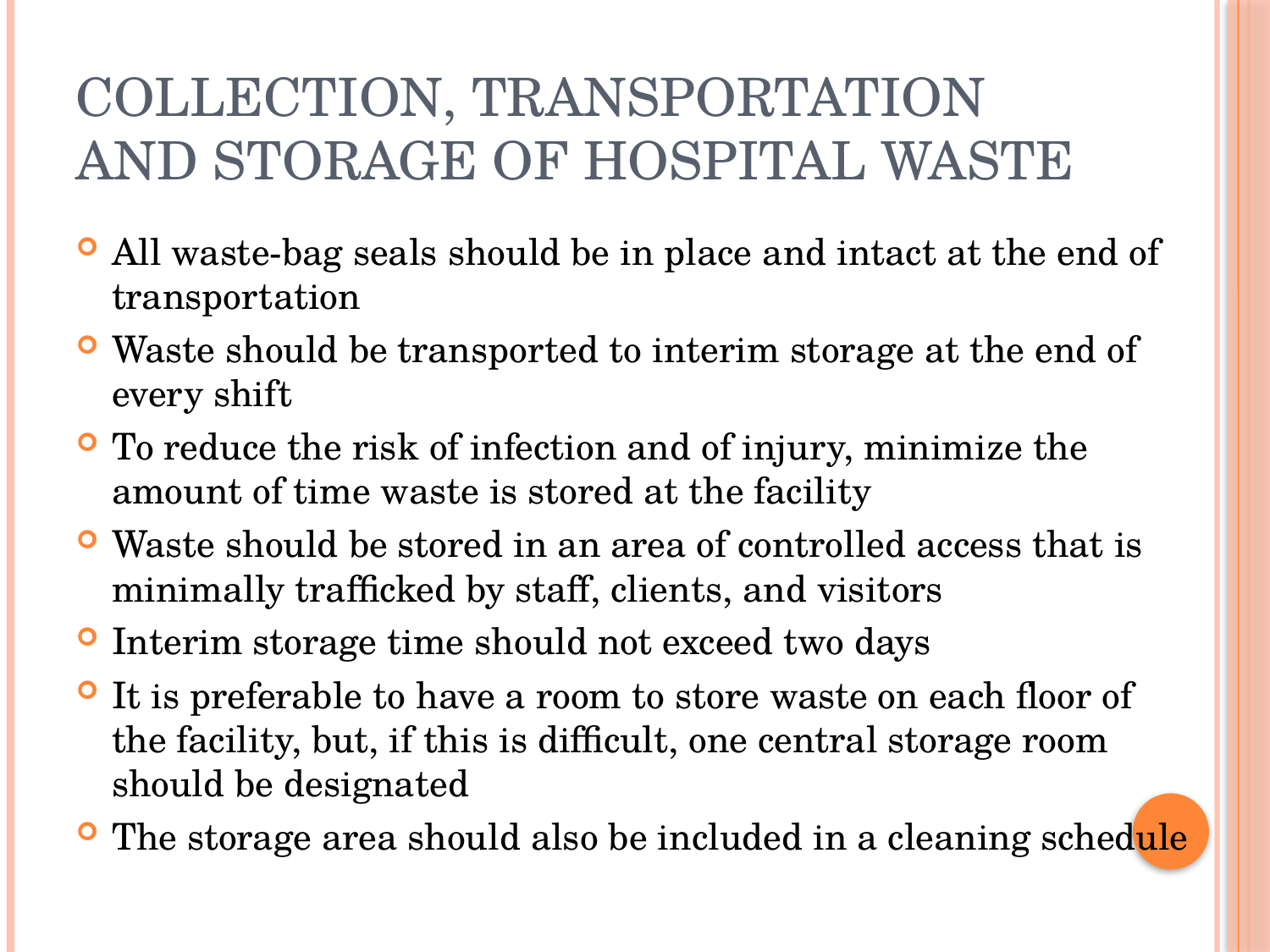

# Collection, transportation and storage of hospital waste
All waste-bag seals should be in place and intact at the end of transportation
Waste should be transported to interim storage at the end of every shift
To reduce the risk of infection and of injury, minimize the amount of time waste is stored at the facility
Waste should be stored in an area of controlled access that is minimally trafficked by staff, clients, and visitors
Interim storage time should not exceed two days
It is preferable to have a room to store waste on each floor of the facility, but, if this is difficult, one central storage room should be designated
The storage area should also be included in a cleaning schedule